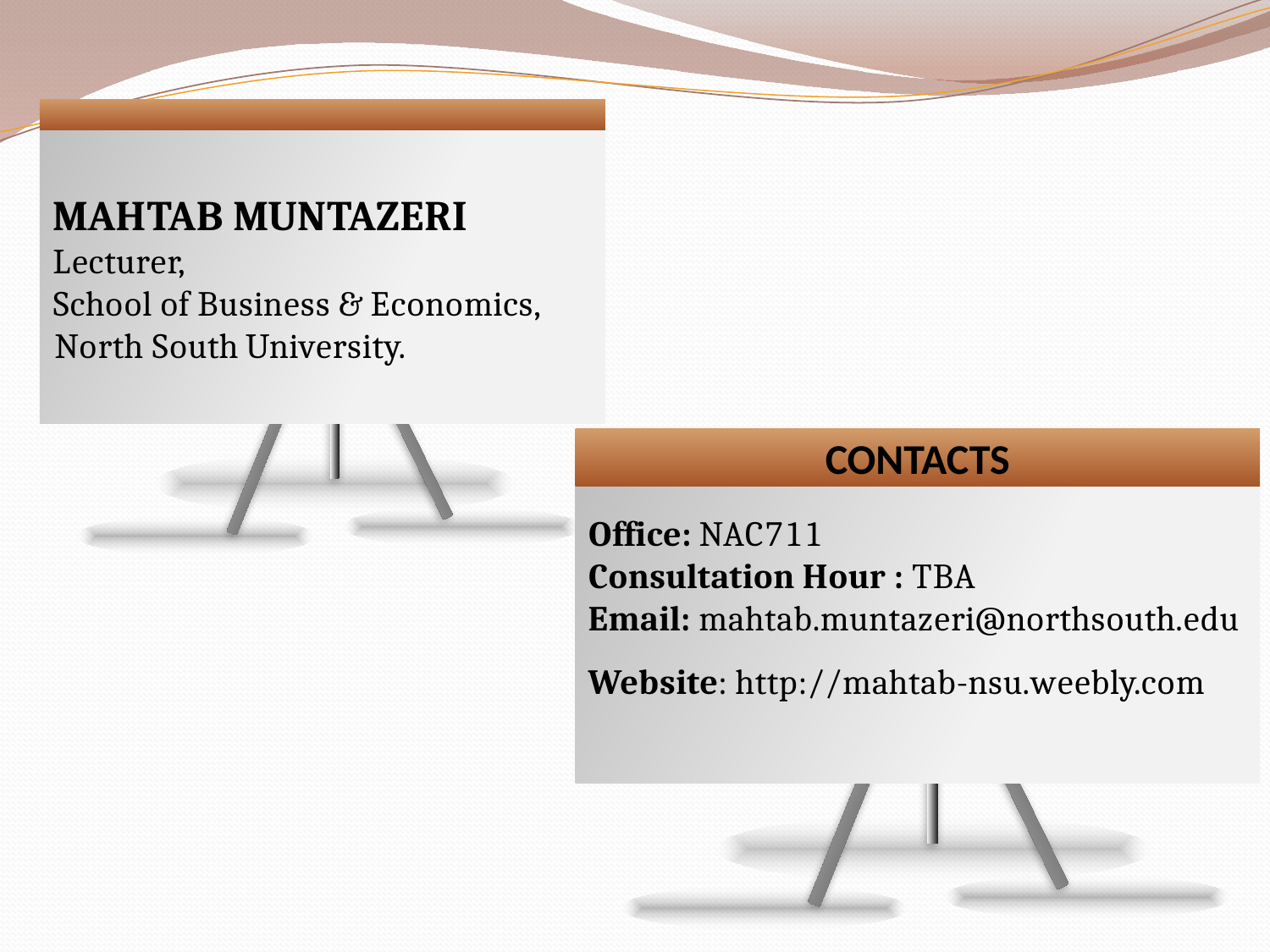

MAHTAB MUNTAZERI
Lecturer,
School of Business & Economics,
North South University.

CONTACTS
Office: NAC711
Consultation Hour : TBA
Email: mahtab.muntazeri@northsouth.edu
Website: http://mahtab-nsu.weebly.com